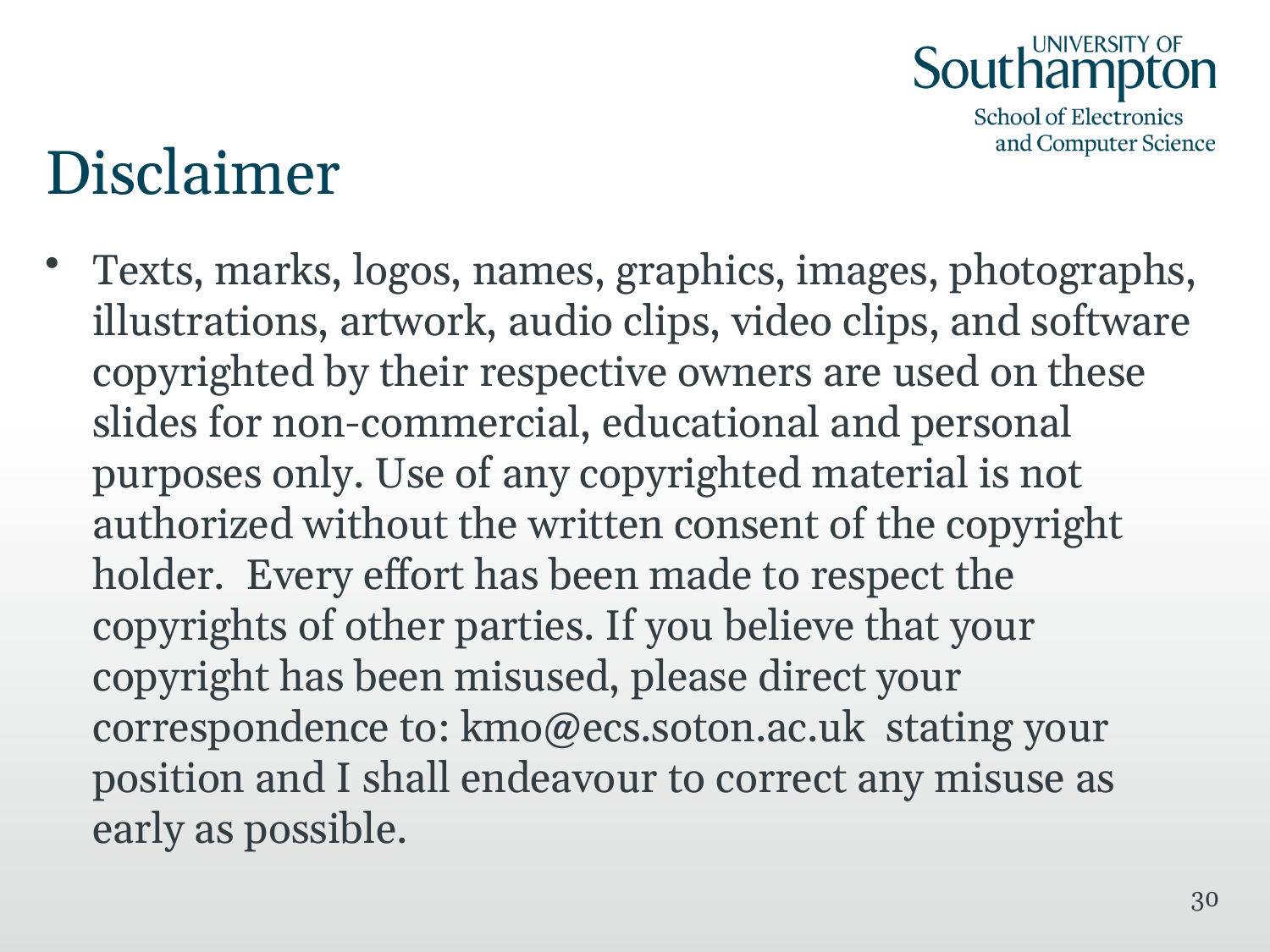

# Disclaimer
Texts, marks, logos, names, graphics, images, photographs, illustrations, artwork, audio clips, video clips, and software copyrighted by their respective owners are used on these slides for non-commercial, educational and personal purposes only. Use of any copyrighted material is not authorized without the written consent of the copyright holder.  Every effort has been made to respect the copyrights of other parties. If you believe that your copyright has been misused, please direct your correspondence to: kmo@ecs.soton.ac.uk  stating your position and I shall endeavour to correct any misuse as early as possible.
30